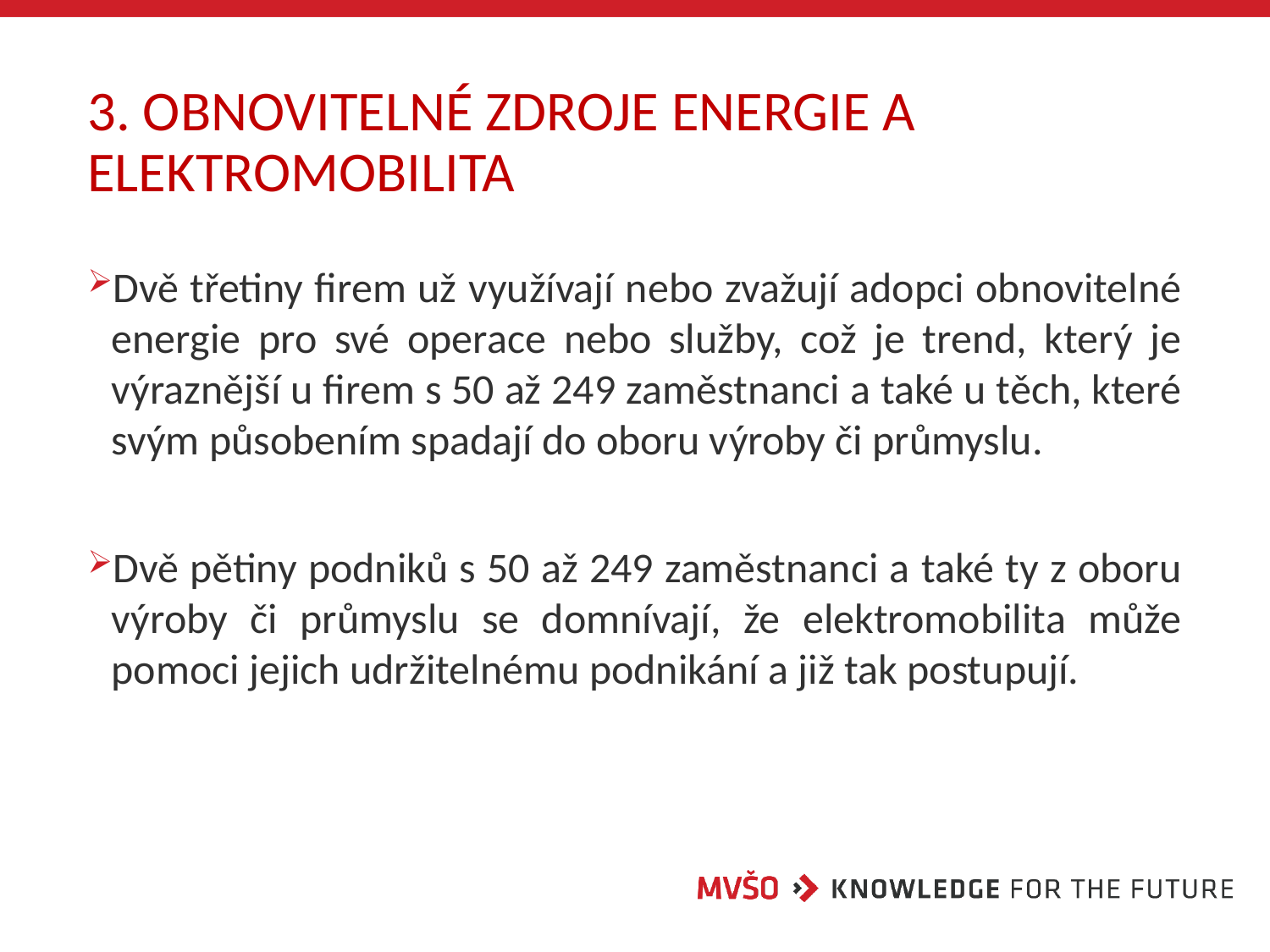

# 3. OBNOVITELNÉ ZDROJE ENERGIE A ELEKTROMOBILITA
Dvě třetiny firem už využívají nebo zvažují adopci obnovitelné energie pro své operace nebo služby, což je trend, který je výraznější u firem s 50 až 249 zaměstnanci a také u těch, které svým působením spadají do oboru výroby či průmyslu.

Dvě pětiny podniků s 50 až 249 zaměstnanci a také ty z oboru výroby či průmyslu se domnívají, že elektromobilita může pomoci jejich udržitelnému podnikání a již tak postupují.